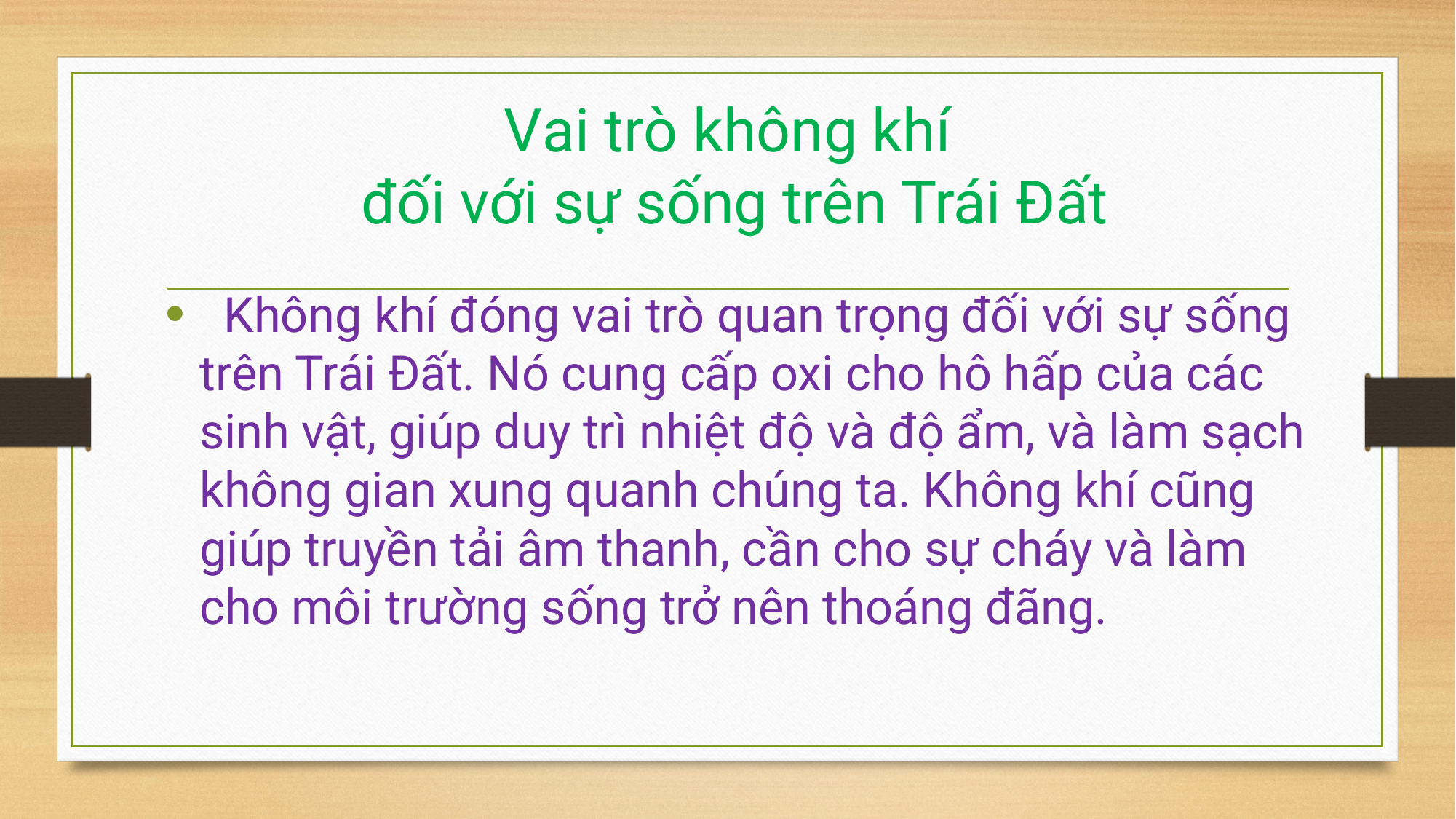

# Vai trò không khí đối với sự sống trên Trái Đất
  Không khí đóng vai trò quan trọng đối với sự sống trên Trái Đất. Nó cung cấp oxi cho hô hấp của các sinh vật, giúp duy trì nhiệt độ và độ ẩm, và làm sạch không gian xung quanh chúng ta. Không khí cũng giúp truyền tải âm thanh, cần cho sự cháy và làm cho môi trường sống trở nên thoáng đãng.